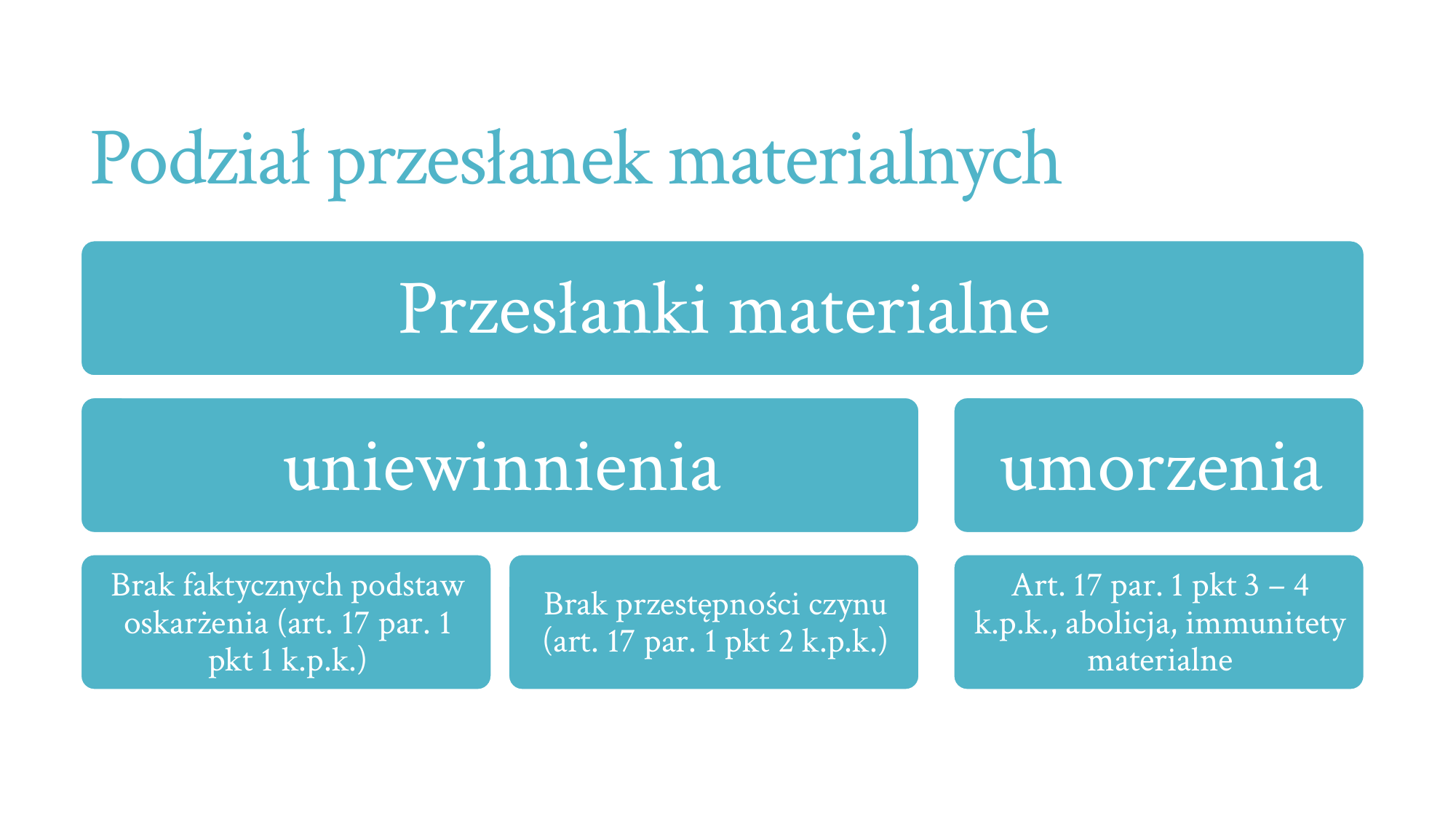

# Podział przesłanek materialnych
Przesłanki materialne
uniewinnienia
Brak faktycznych podstaw oskarżenia (art. 17 par. 1 pkt 1 k.p.k.)
Brak przestępności czynu (art. 17 par. 1 pkt 2 k.p.k.)
umorzenia
Art. 17 par. 1 pkt 3 – 4 k.p.k., abolicja, immunitety materialne